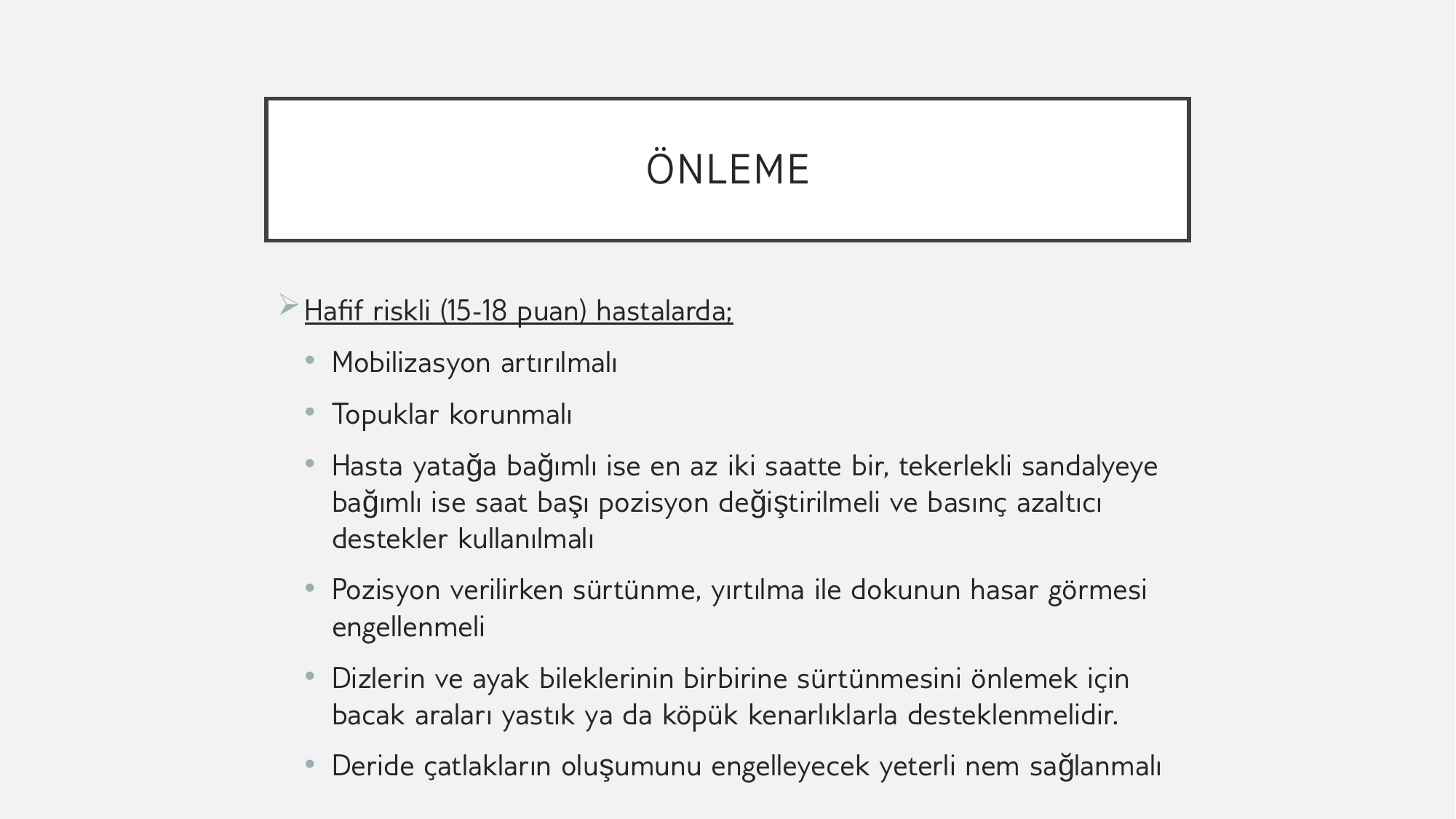

# önleme
Hafif riskli (15-18 puan) hastalarda;
Mobilizasyon artırılmalı
Topuklar korunmalı
Hasta yatağa bağımlı ise en az iki saatte bir, tekerlekli sandalyeye bağımlı ise saat başı pozisyon değiştirilmeli ve basınç azaltıcı destekler kullanılmalı
Pozisyon verilirken sürtünme, yırtılma ile dokunun hasar görmesi engellenmeli
Dizlerin ve ayak bileklerinin birbirine sürtünmesini önlemek için bacak araları yastık ya da köpük kenarlıklarla desteklenmelidir.
Deride çatlakların oluşumunu engelleyecek yeterli nem sağlanmalı